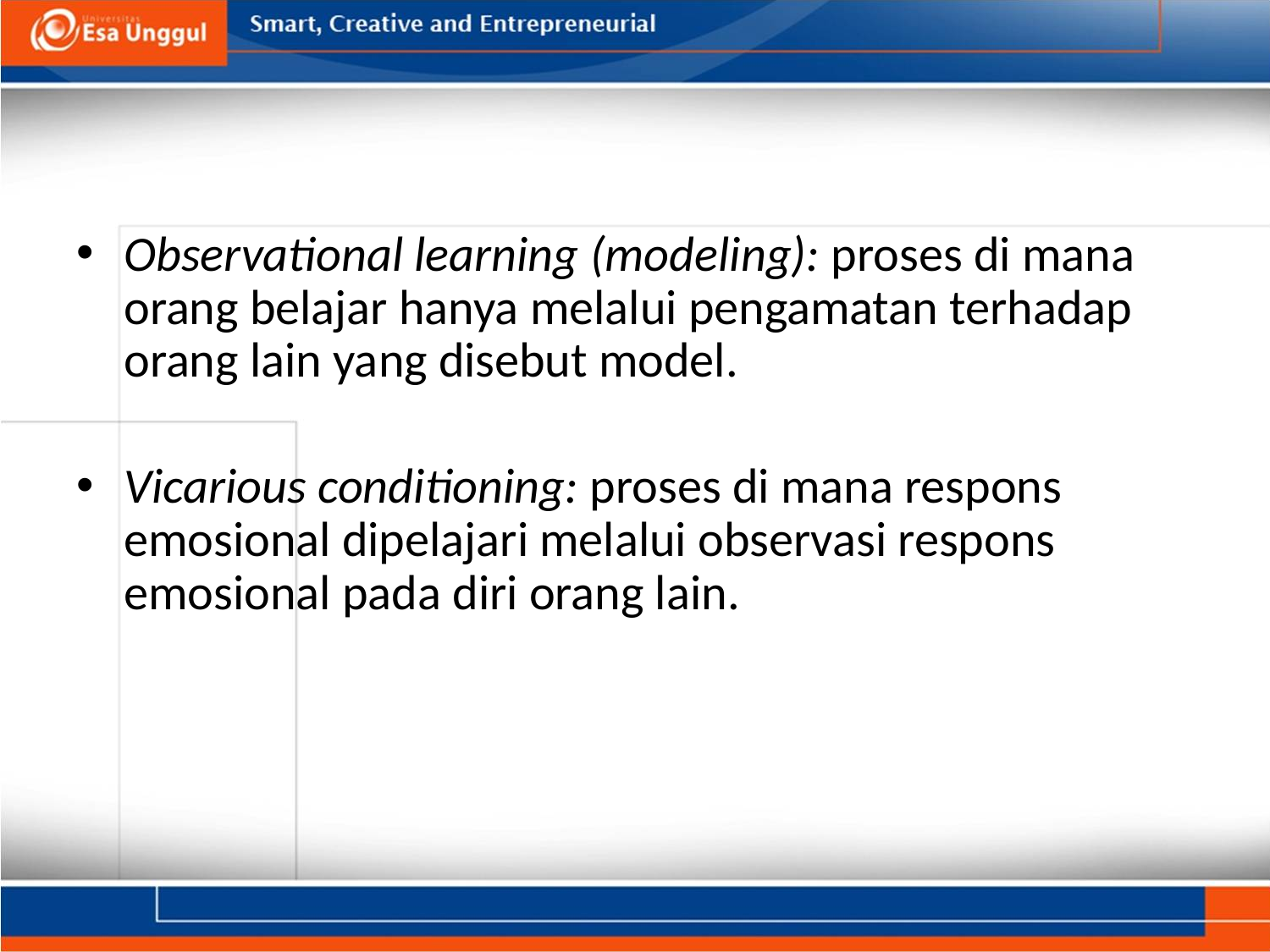

#
Observational learning (modeling): proses di mana orang belajar hanya melalui pengamatan terhadap orang lain yang disebut model.

Vicarious conditioning: proses di mana respons emosional dipelajari melalui observasi respons emosional pada diri orang lain.